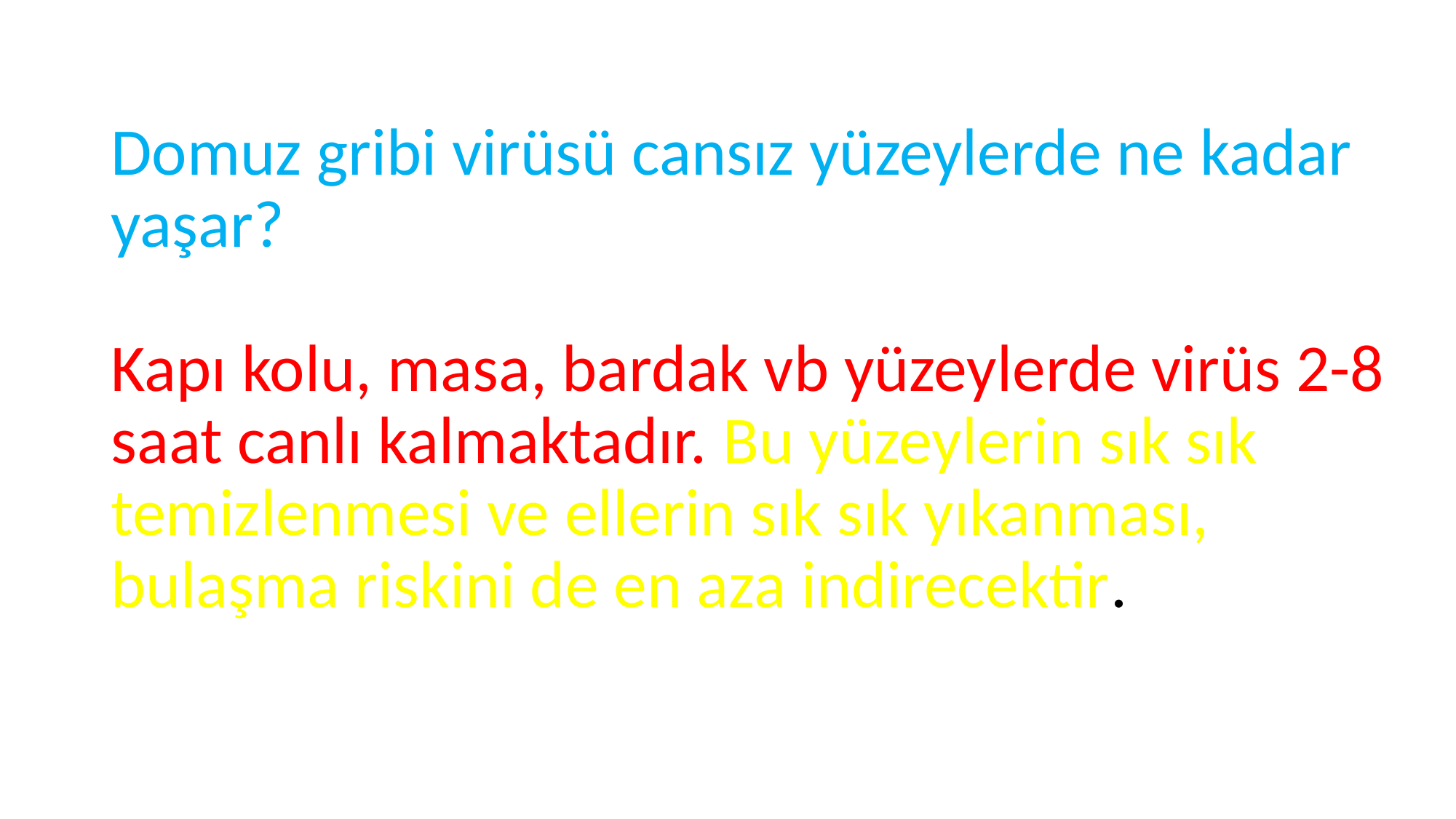

# Domuz gribi virüsü cansız yüzeylerde ne kadar yaşar? Kapı kolu, masa, bardak vb yüzeylerde virüs 2-8 saat canlı kalmaktadır. Bu yüzeylerin sık sık temizlenmesi ve ellerin sık sık yıkanması, bulaşma riskini de en aza indirecektir.